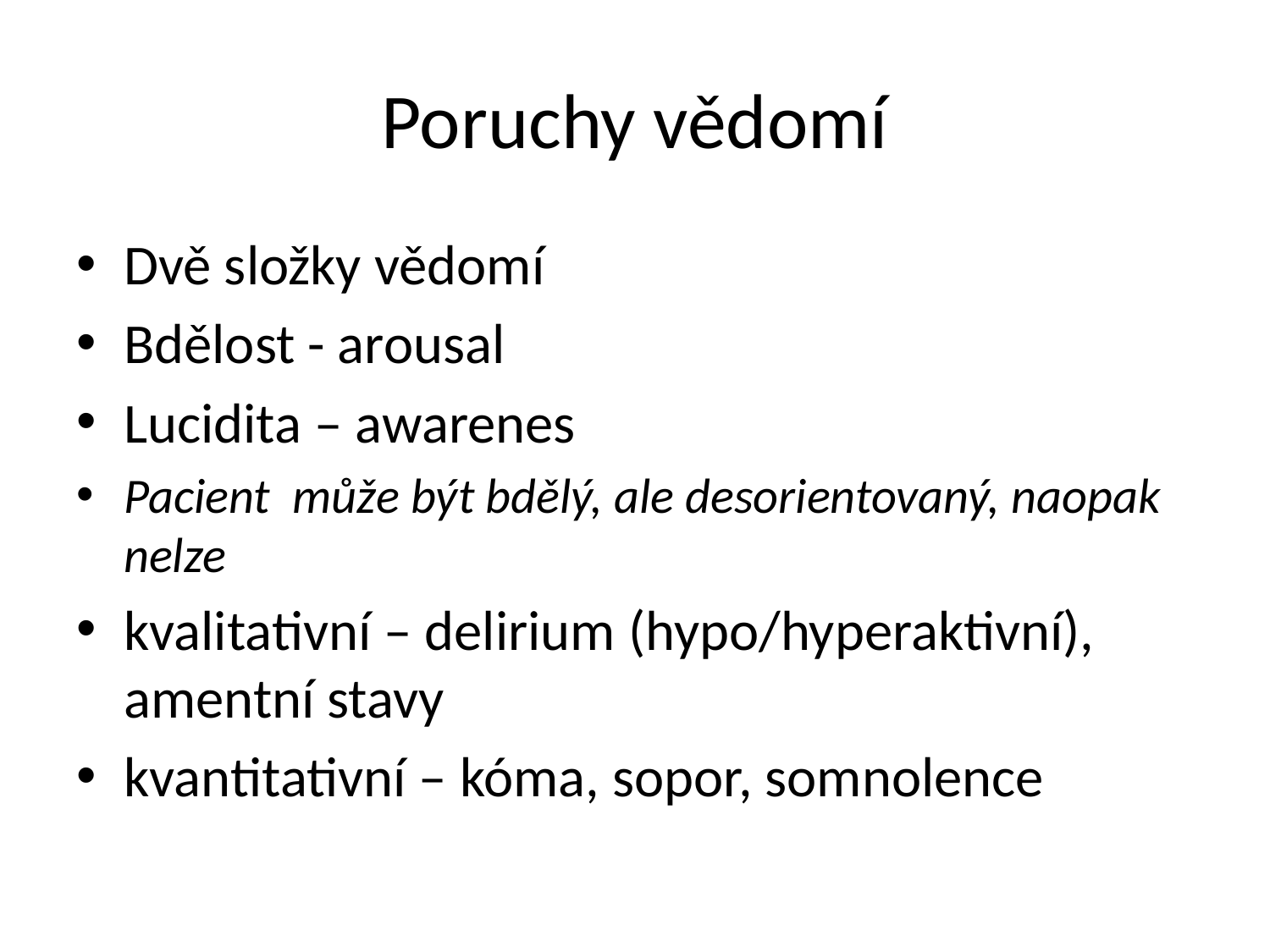

# Poruchy vědomí
Dvě složky vědomí
Bdělost - arousal
Lucidita – awarenes
Pacient  může být bdělý, ale desorientovaný, naopak nelze
kvalitativní – delirium (hypo/hyperaktivní), amentní stavy
kvantitativní – kóma, sopor, somnolence